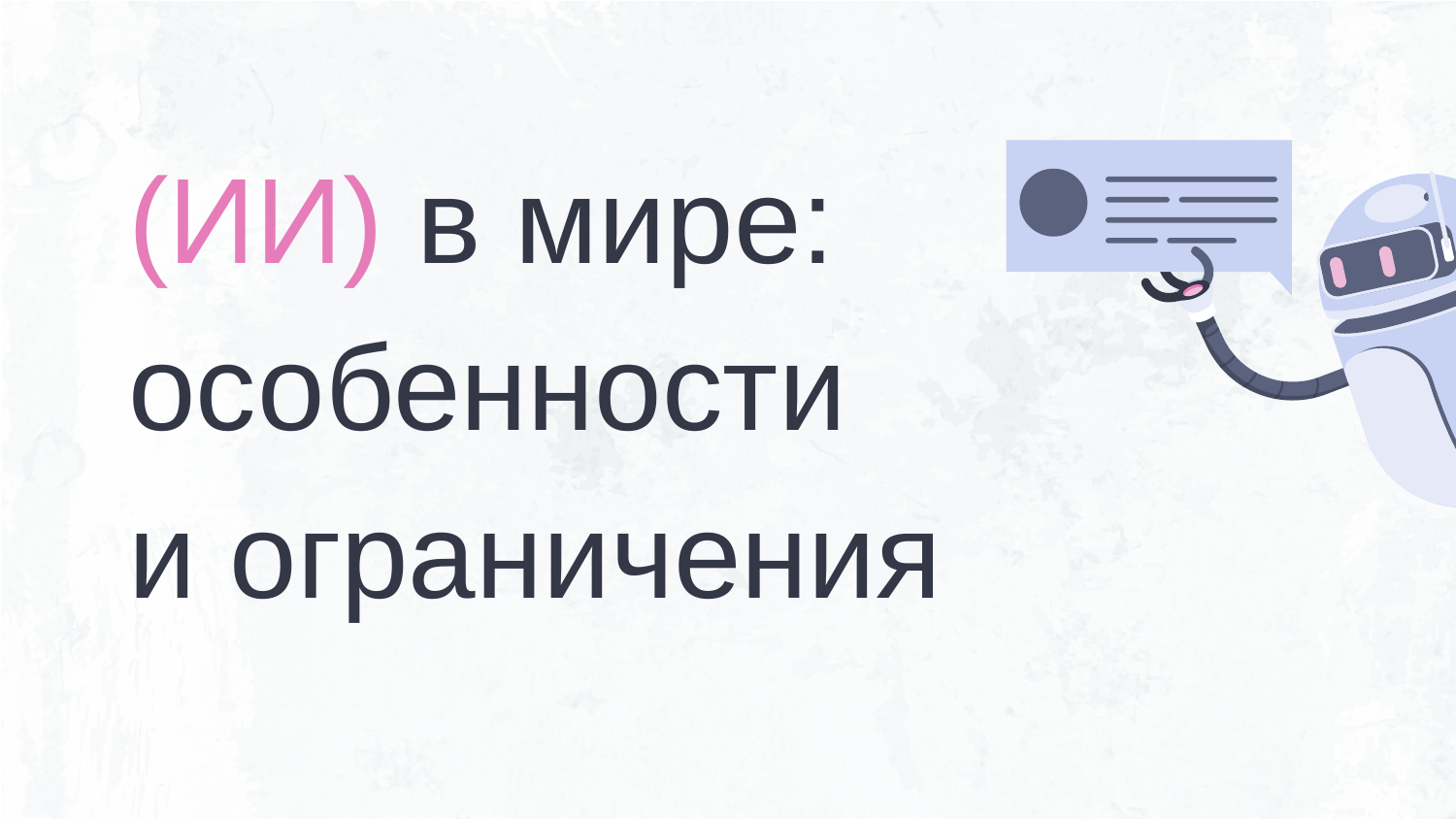

# (ИИ) в мире: особенности
и ограничения